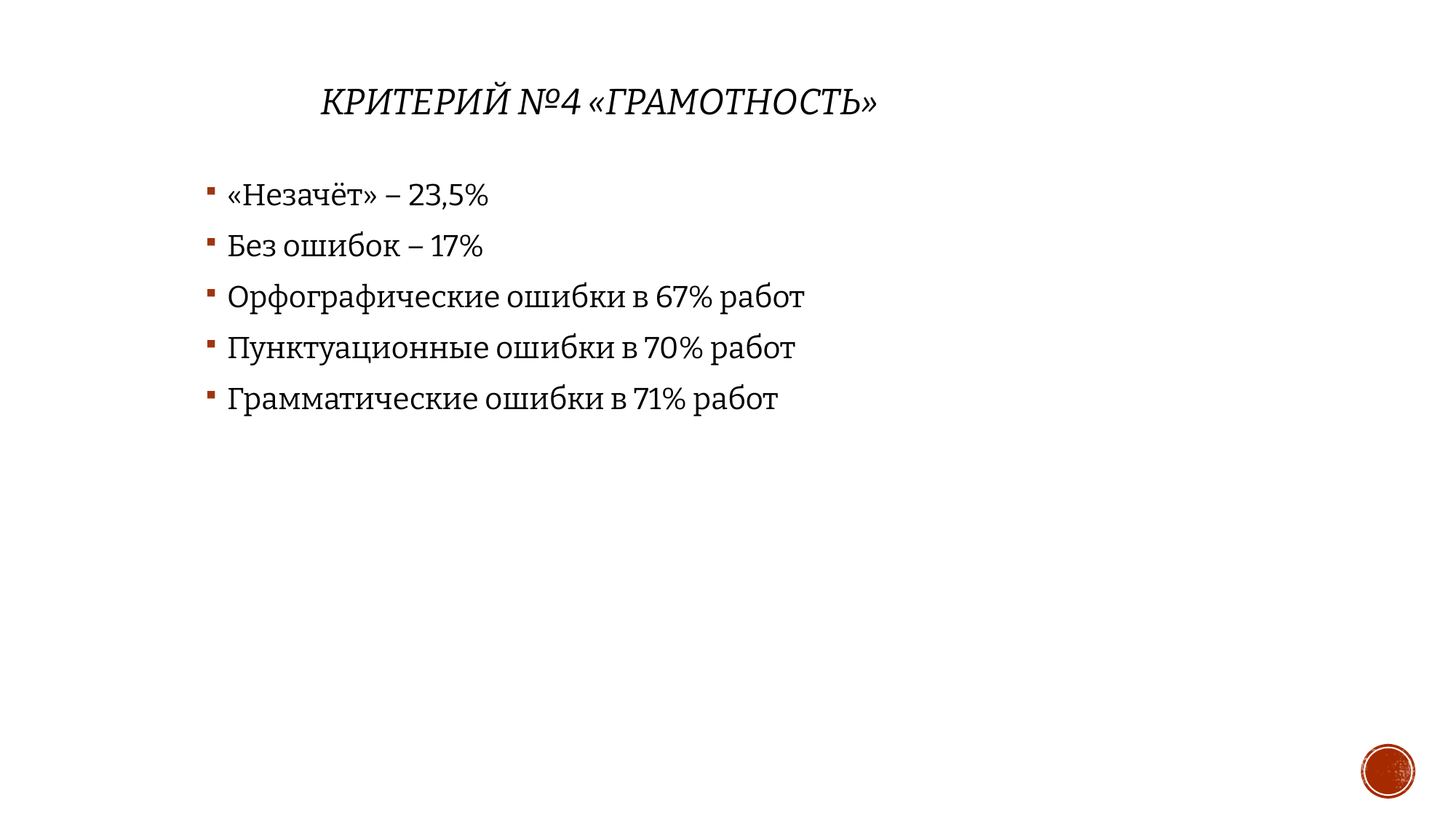

# Критерий №4 «Грамотность»
«Незачёт» – 23,5%
Без ошибок – 17%
Орфографические ошибки в 67% работ
Пунктуационные ошибки в 70% работ
Грамматические ошибки в 71% работ